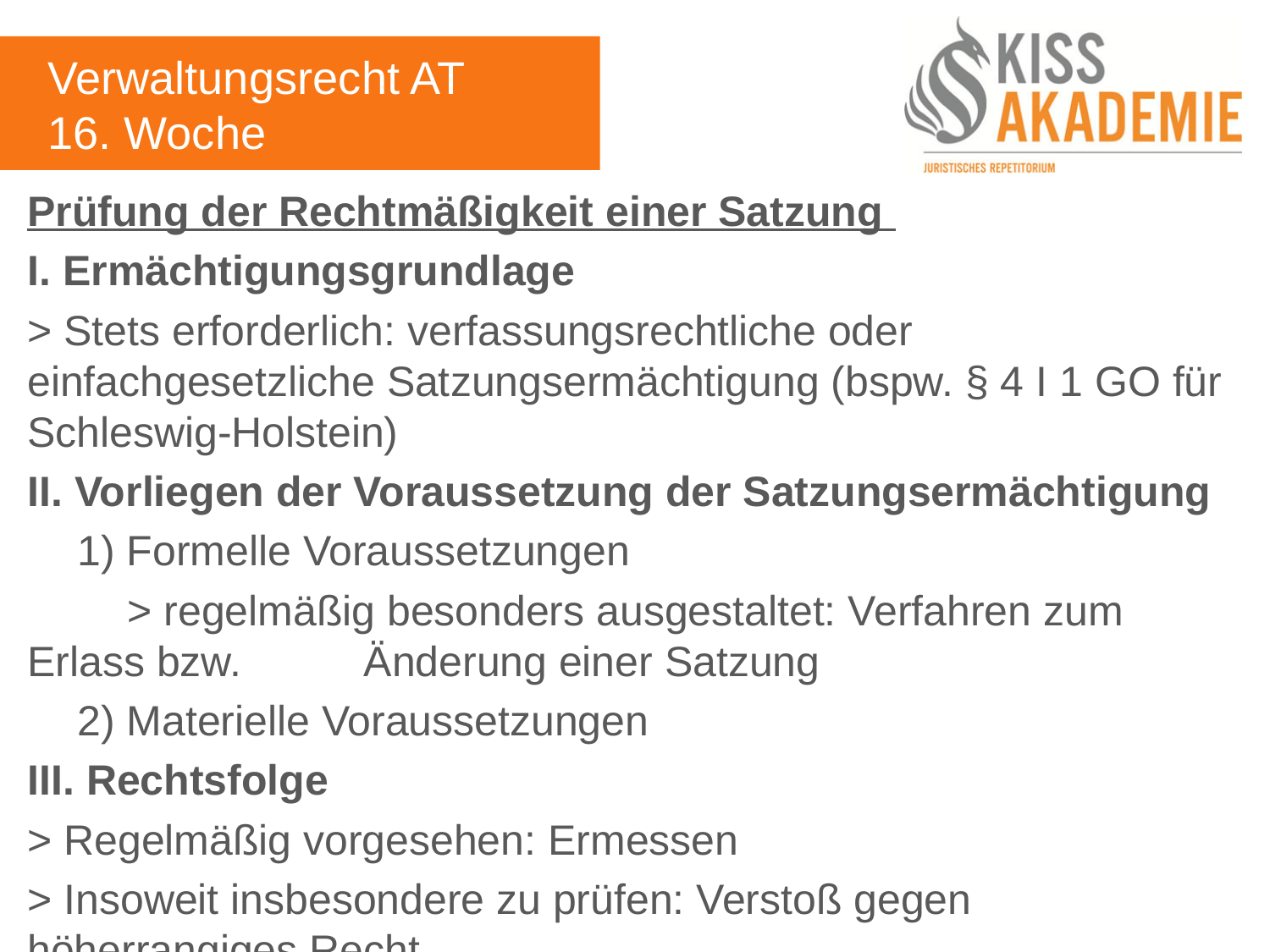

Verwaltungsrecht AT
16. Woche
Prüfung der Rechtmäßigkeit einer Satzung
I. Ermächtigungsgrundlage
> Stets erforderlich: verfassungsrechtliche oder einfachgesetzliche Satzungsermächtigung (bspw. § 4 I 1 GO für Schleswig-Holstein)
II. Vorliegen der Voraussetzung der Satzungsermächtigung
	1) Formelle Voraussetzungen
		> regelmäßig besonders ausgestaltet: Verfahren zum Erlass bzw. 		Änderung einer Satzung
	2) Materielle Voraussetzungen
III. Rechtsfolge
> Regelmäßig vorgesehen: Ermessen
> Insoweit insbesondere zu prüfen: Verstoß gegen höherrangiges Recht